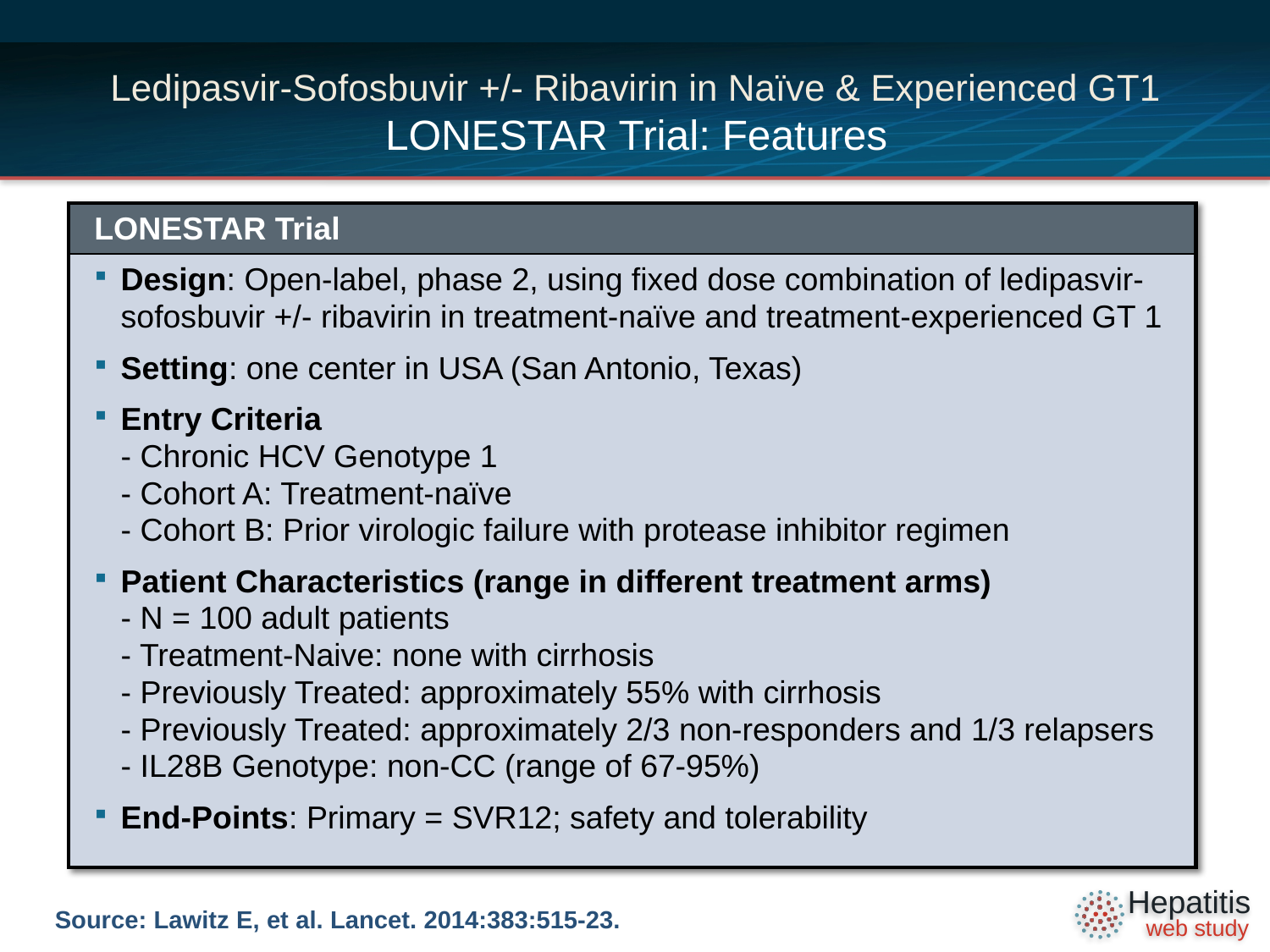

# Ledipasvir-Sofosbuvir +/- Ribavirin in Naïve & Experienced GT1 LONESTAR Trial: Features
| LONESTAR Trial |
| --- |
| Design: Open-label, phase 2, using fixed dose combination of ledipasvir-sofosbuvir +/- ribavirin in treatment-naïve and treatment-experienced GT 1 Setting: one center in USA (San Antonio, Texas) Entry Criteria - Chronic HCV Genotype 1 - Cohort A: Treatment-naïve - Cohort B: Prior virologic failure with protease inhibitor regimen Patient Characteristics (range in different treatment arms) - N = 100 adult patients - Treatment-Naive: none with cirrhosis - Previously Treated: approximately 55% with cirrhosis - Previously Treated: approximately 2/3 non-responders and 1/3 relapsers - IL28B Genotype: non-CC (range of 67-95%) End-Points: Primary = SVR12; safety and tolerability |
Source: Lawitz E, et al. Lancet. 2014:383:515-23.